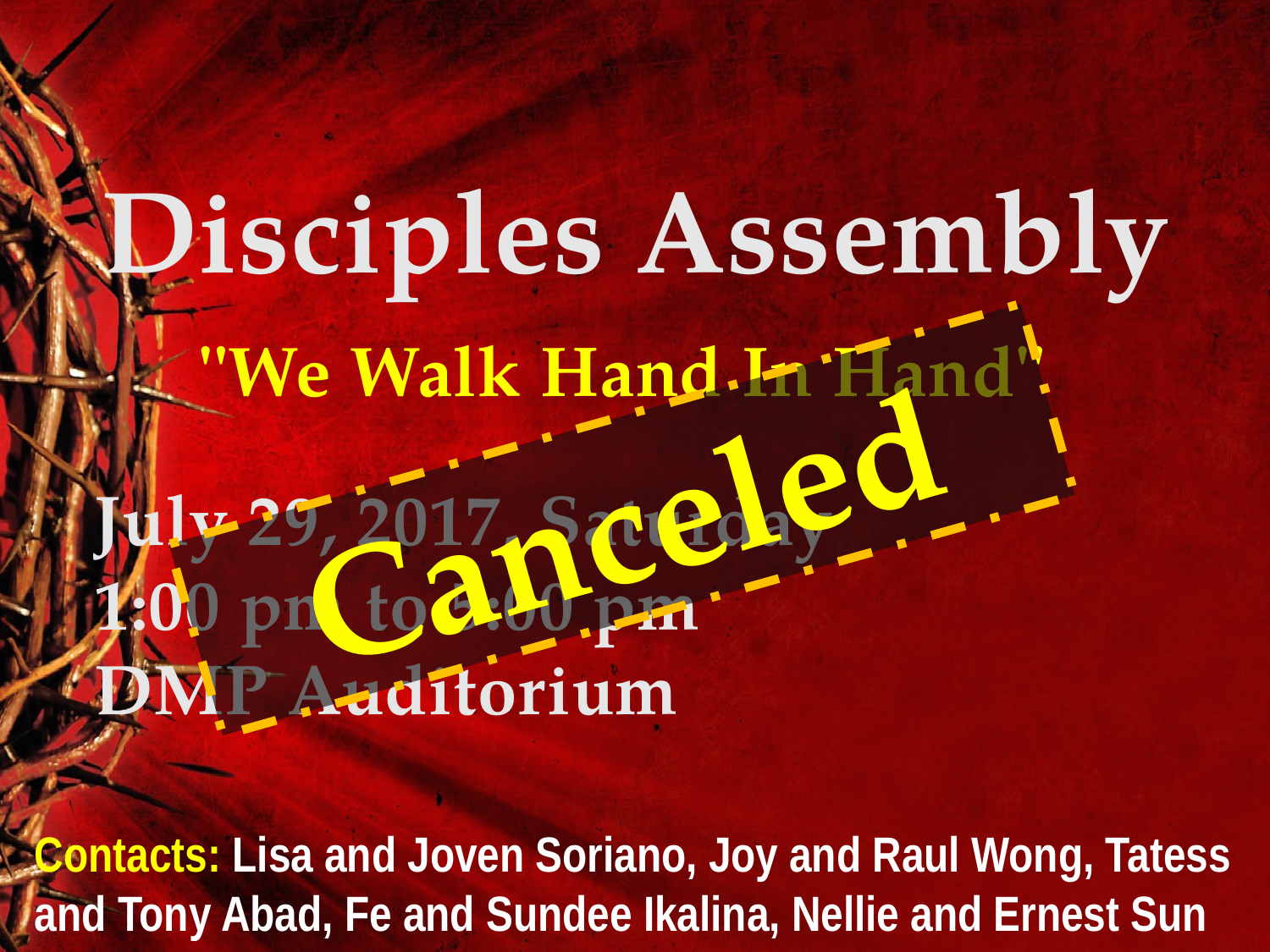

Disciples Assembly
"We Walk Hand In Hand"
Canceled
July 29, 2017, Saturday
1:00 pm to 5:00 pm
DMP Auditorium
Contacts: Lisa and Joven Soriano, Joy and Raul Wong, Tatess and Tony Abad, Fe and Sundee Ikalina, Nellie and Ernest Sun